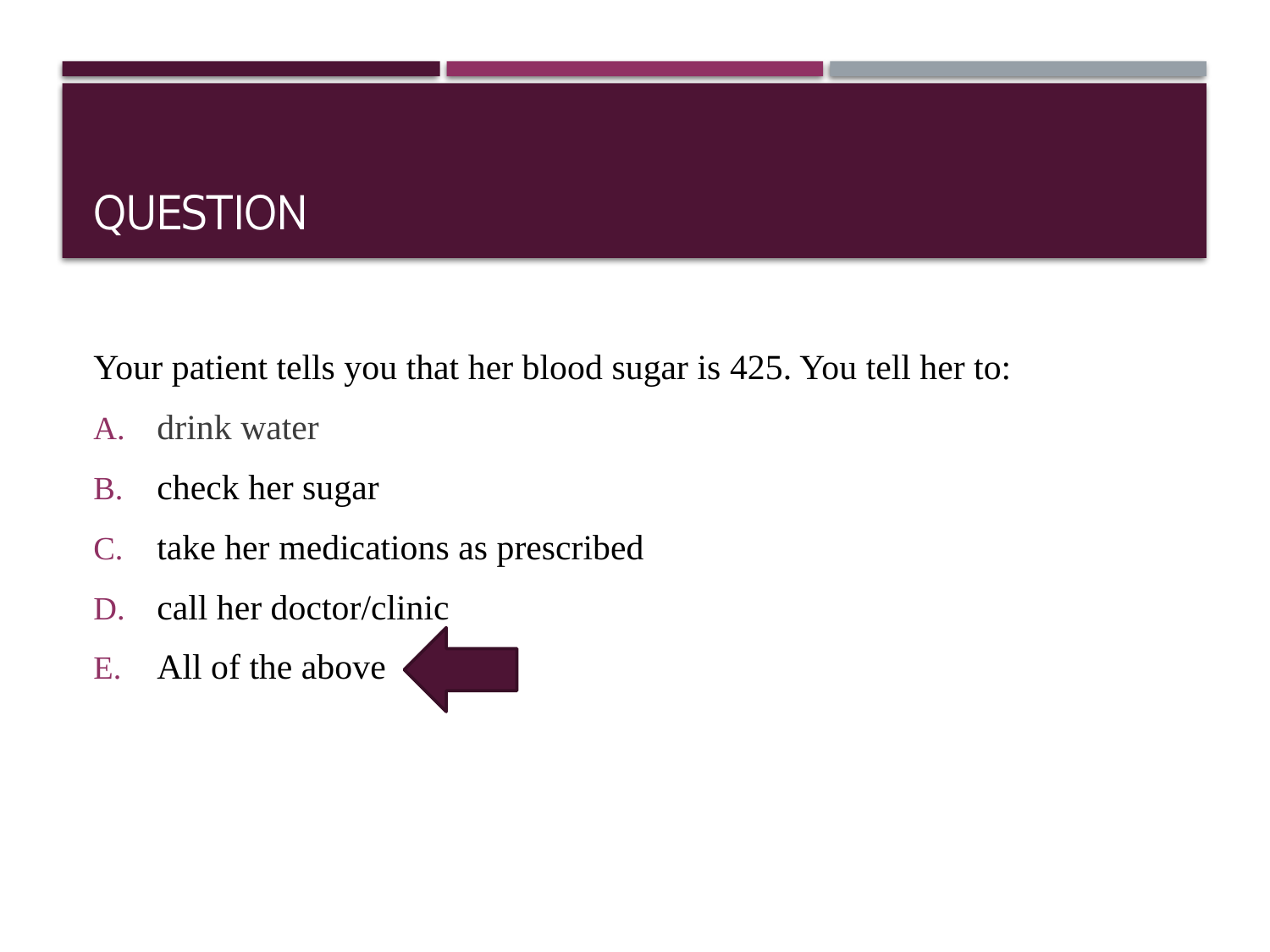

# QUESTION
Your patient tells you that her blood sugar is 425. You tell her to:

drink water

check her sugar

take her medications as prescribed

call her doctor/clinic

All of the above